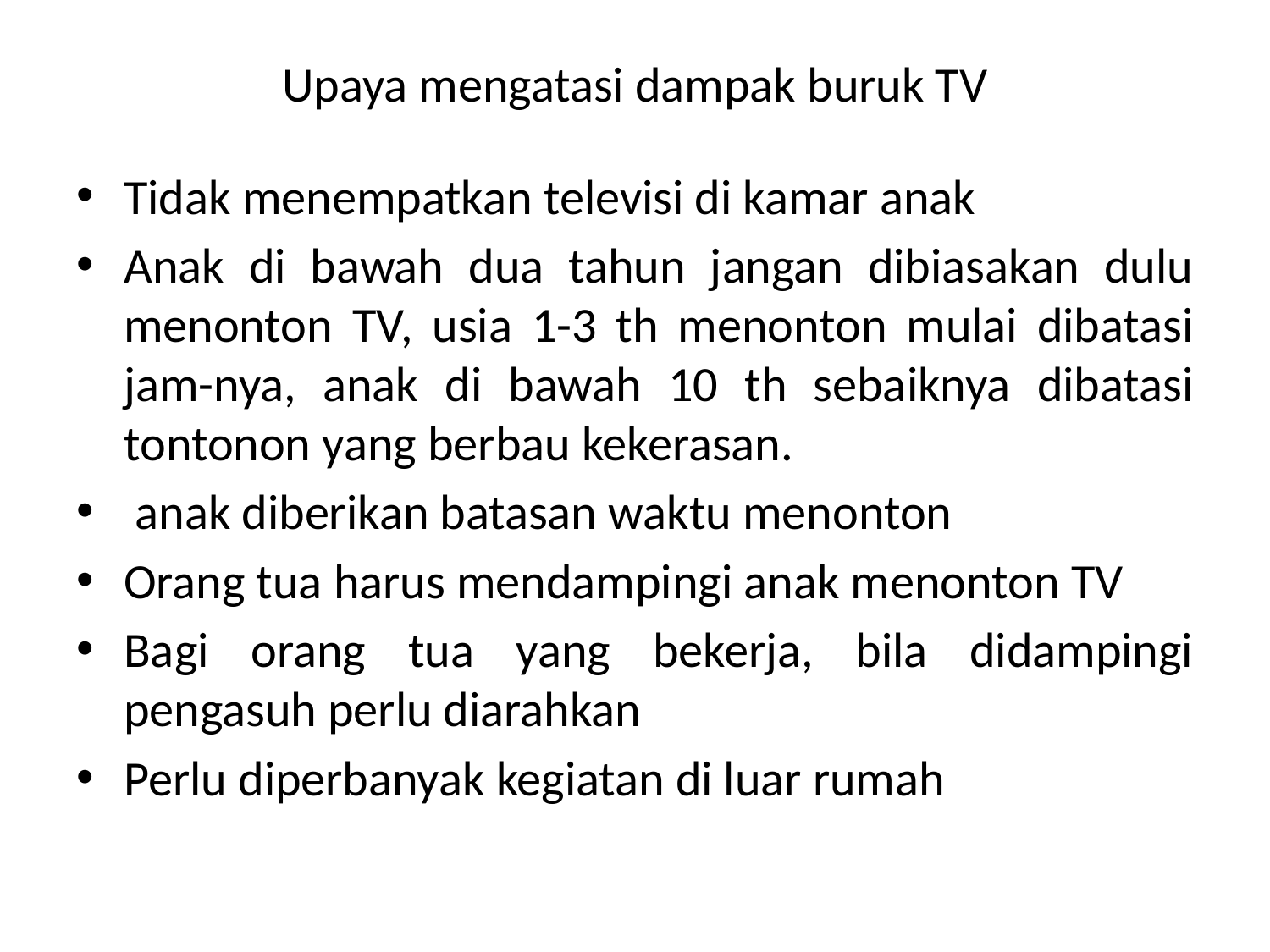

# Upaya mengatasi dampak buruk TV
Tidak menempatkan televisi di kamar anak
Anak di bawah dua tahun jangan dibiasakan dulu menonton TV, usia 1-3 th menonton mulai dibatasi jam-nya, anak di bawah 10 th sebaiknya dibatasi tontonon yang berbau kekerasan.
 anak diberikan batasan waktu menonton
Orang tua harus mendampingi anak menonton TV
Bagi orang tua yang bekerja, bila didampingi pengasuh perlu diarahkan
Perlu diperbanyak kegiatan di luar rumah